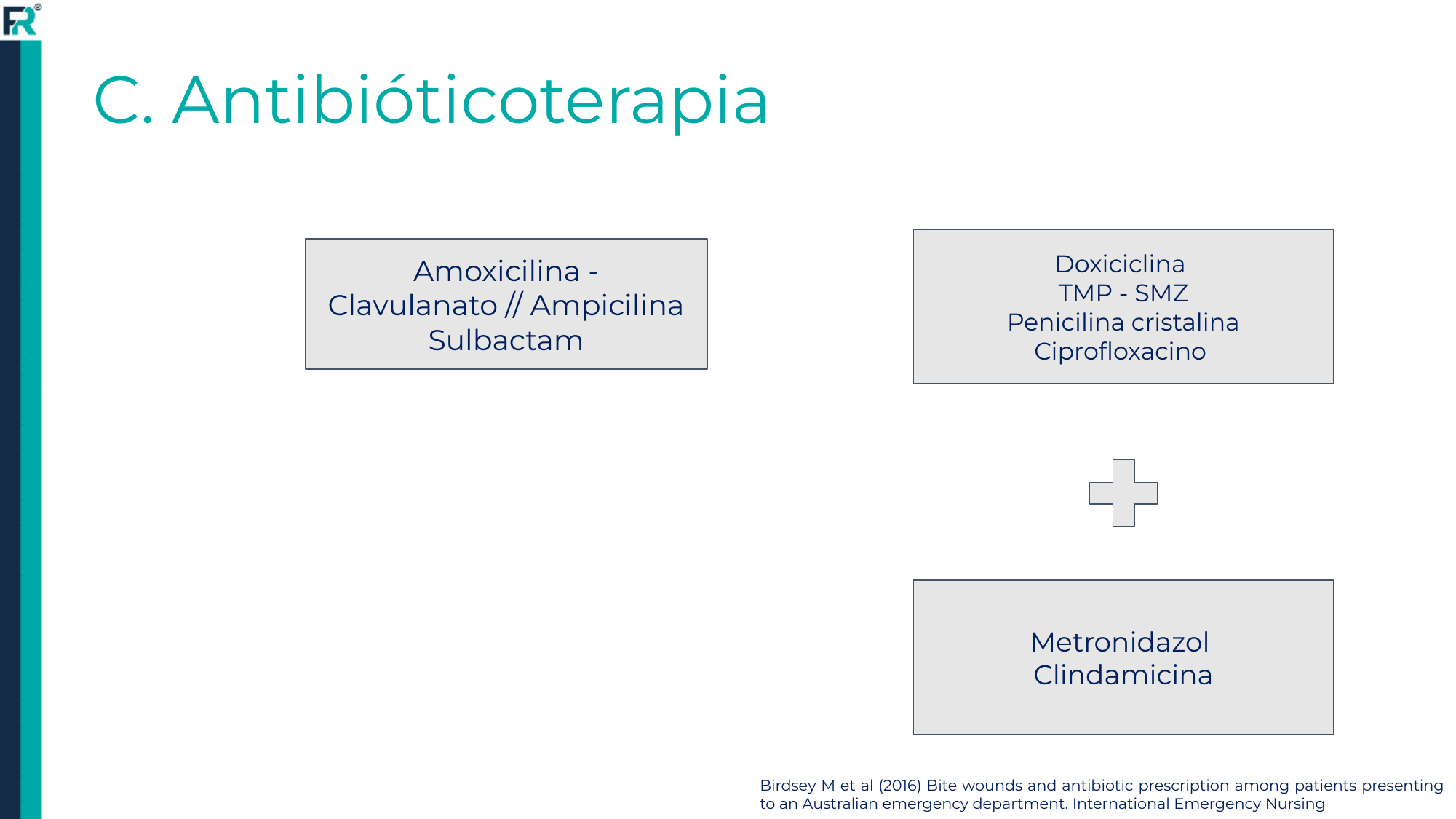

# C. Antibióticoterapia
Doxiciclina
TMP - SMZ
Penicilina cristalina
Ciprofloxacino
Amoxicilina - Clavulanato // Ampicilina Sulbactam

Metronidazol
Clindamicina
Birdsey M et al (2016) Bite wounds and antibiotic prescription among patients presenting to an Australian emergency department. International Emergency Nursing